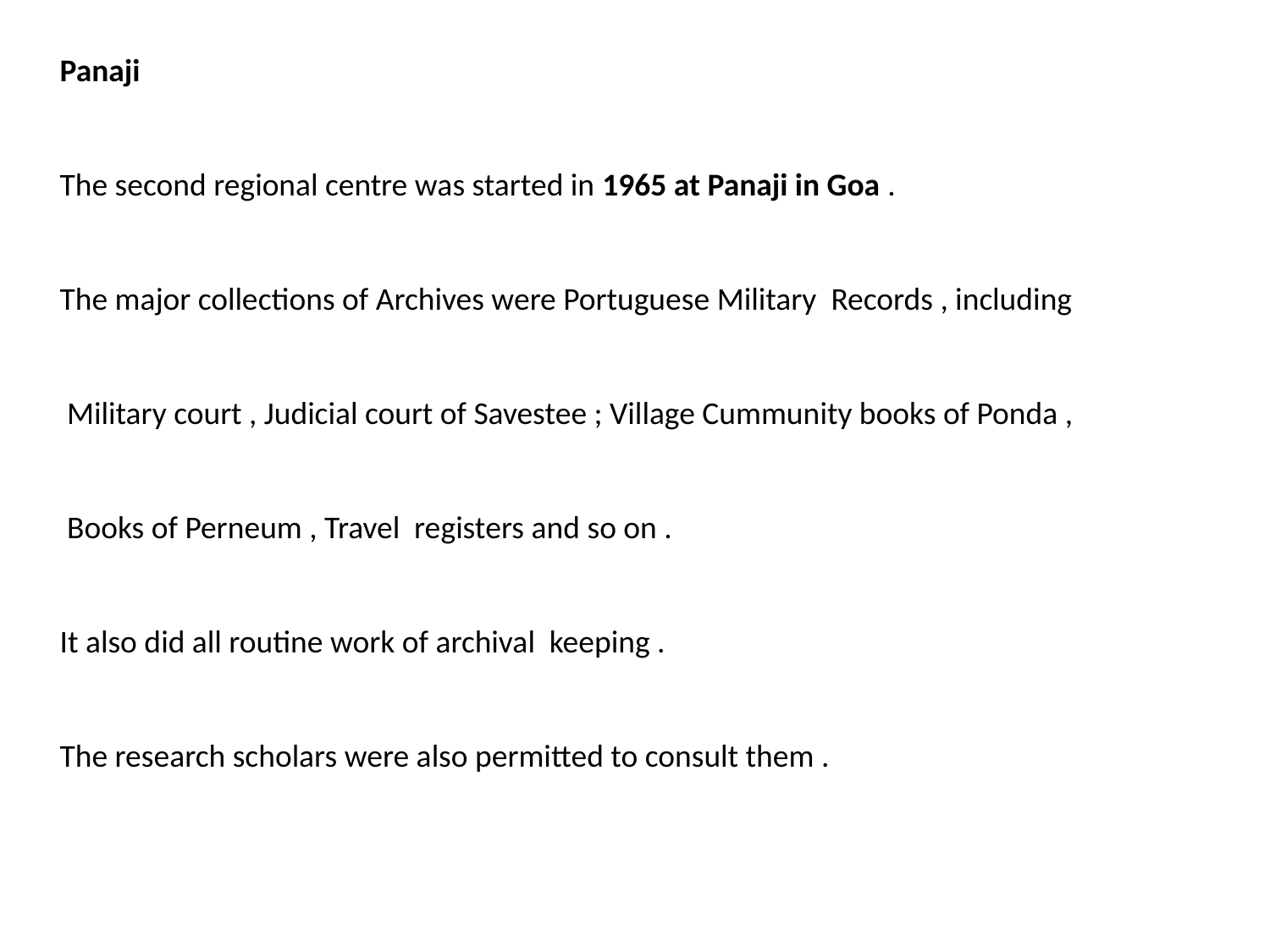

Panaji

The second regional centre was started in 1965 at Panaji in Goa .

The major collections of Archives were Portuguese Military  Records , including

 Military court , Judicial court of Savestee ; Village Cummunity books of Ponda ,

 Books of Perneum , Travel  registers and so on .

It also did all routine work of archival  keeping .

The research scholars were also permitted to consult them .